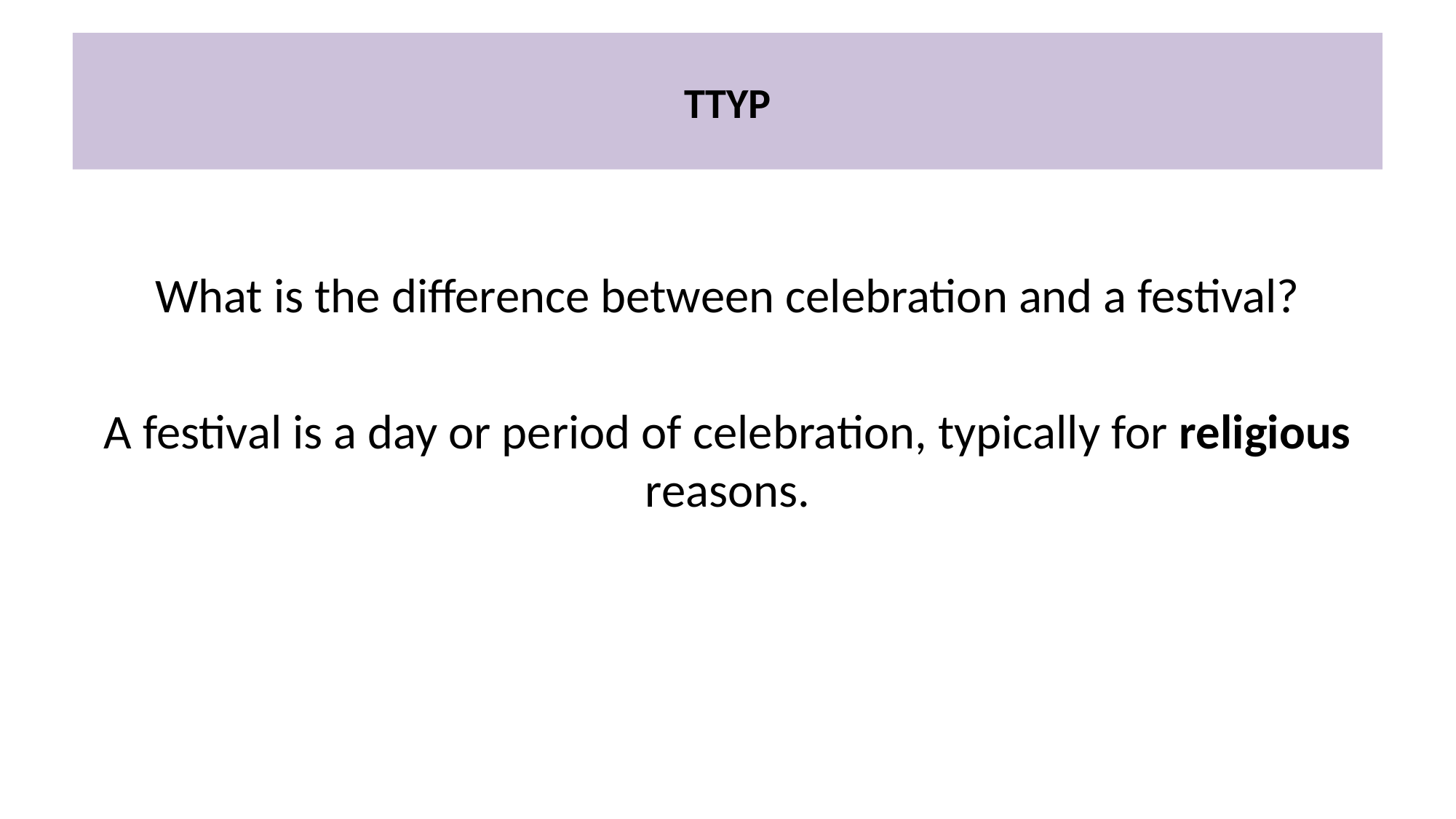

# TTYP

What is the difference between celebration and a festival?

A festival is a day or period of celebration, typically for religious reasons.